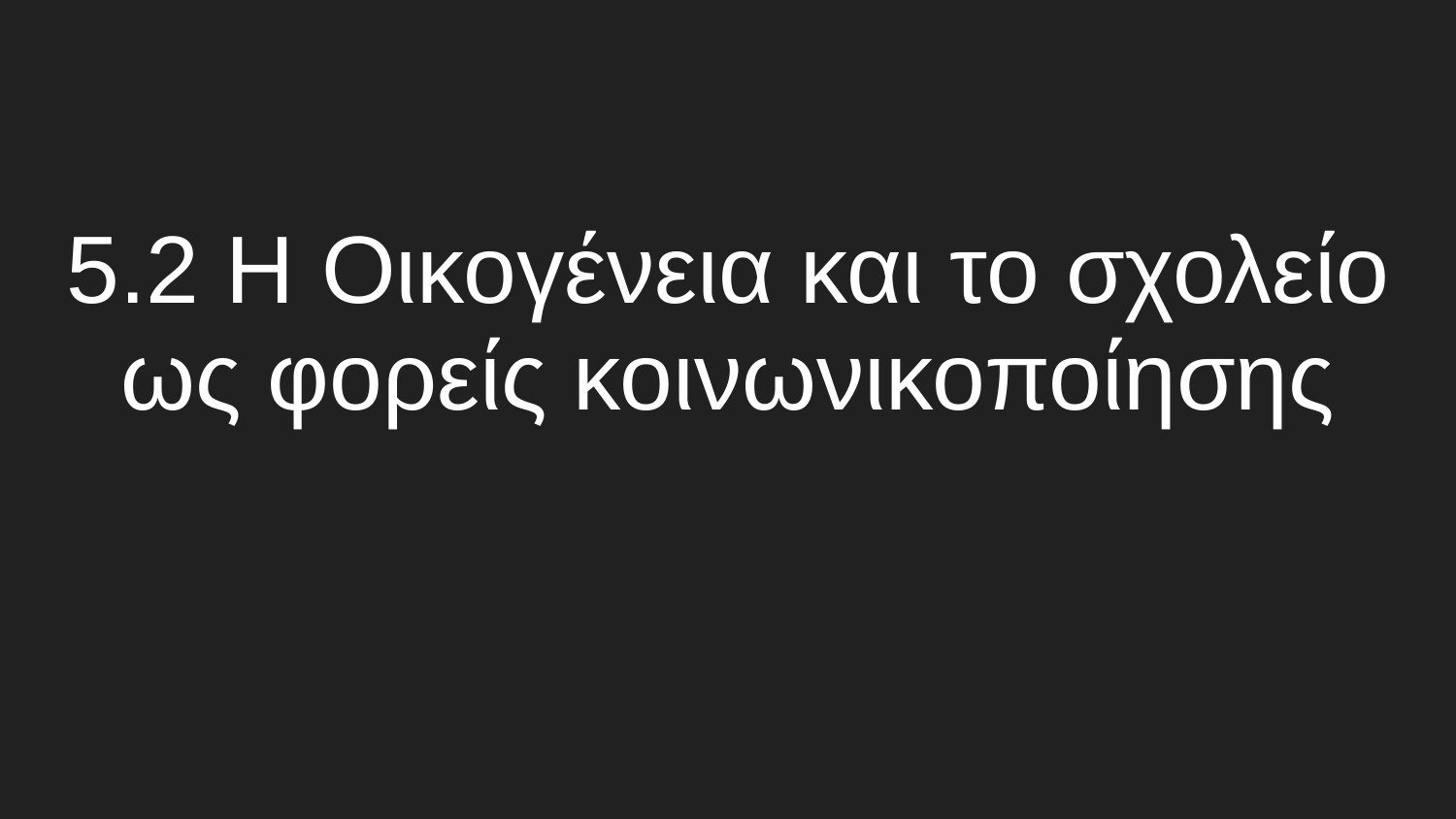

# 5.2 Η Οικογένεια και το σχολείο ως φορείς κοινωνικοποίησης